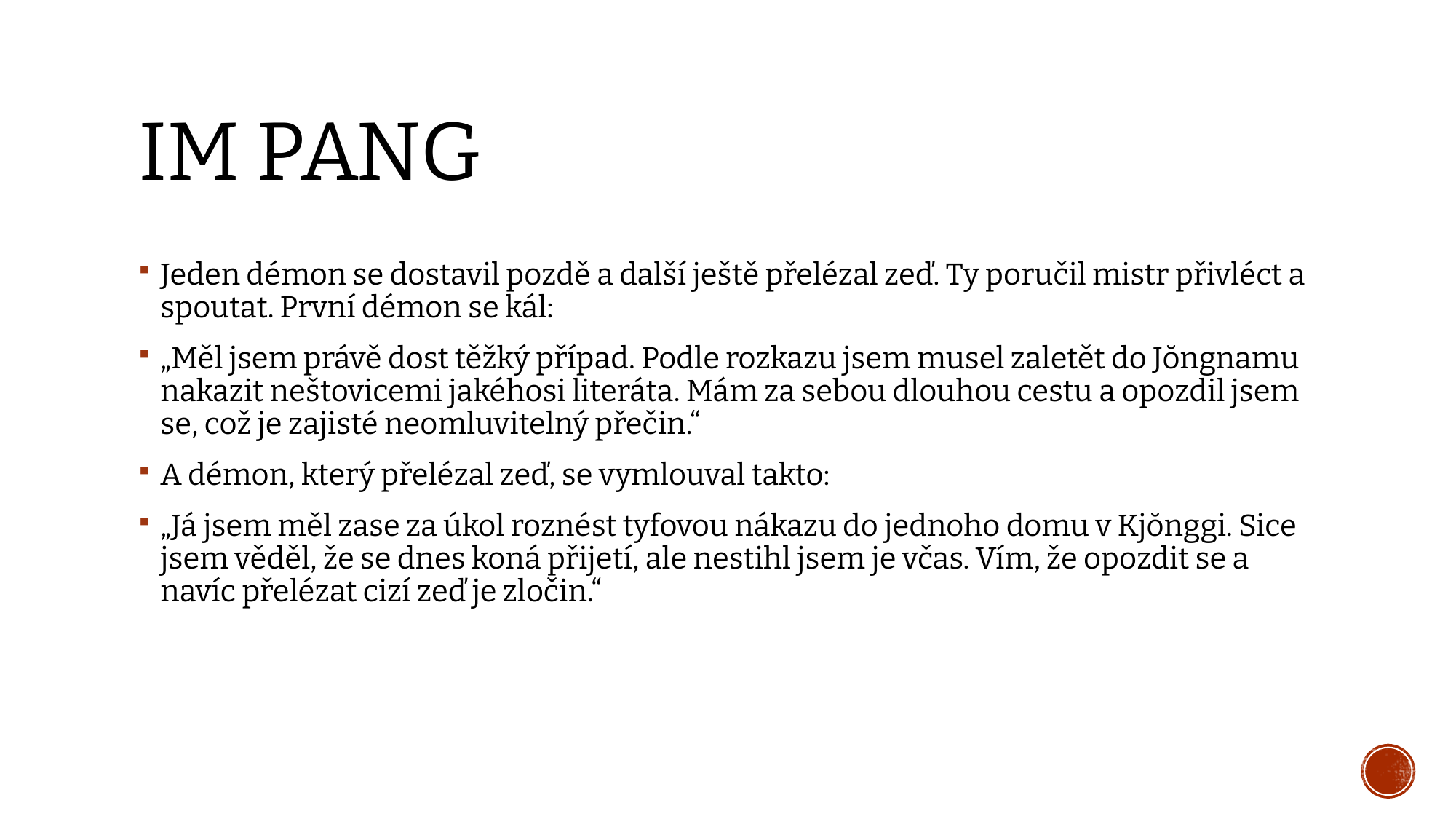

# Im Pang
Jeden démon se dostavil pozdě a další ještě přelézal zeď. Ty poručil mistr přivléct a spoutat. První démon se kál:
„Měl jsem právě dost těžký případ. Podle rozkazu jsem musel zaletět do Jŏngnamu nakazit neštovicemi jakéhosi literáta. Mám za sebou dlouhou cestu a opozdil jsem se, což je zajisté neomluvitelný přečin.“
A démon, který přelézal zeď, se vymlouval takto:
„Já jsem měl zase za úkol roznést tyfovou nákazu do jednoho domu v Kjŏnggi. Sice jsem věděl, že se dnes koná přijetí, ale nestihl jsem je včas. Vím, že opozdit se a navíc přelézat cizí zeď je zločin.“